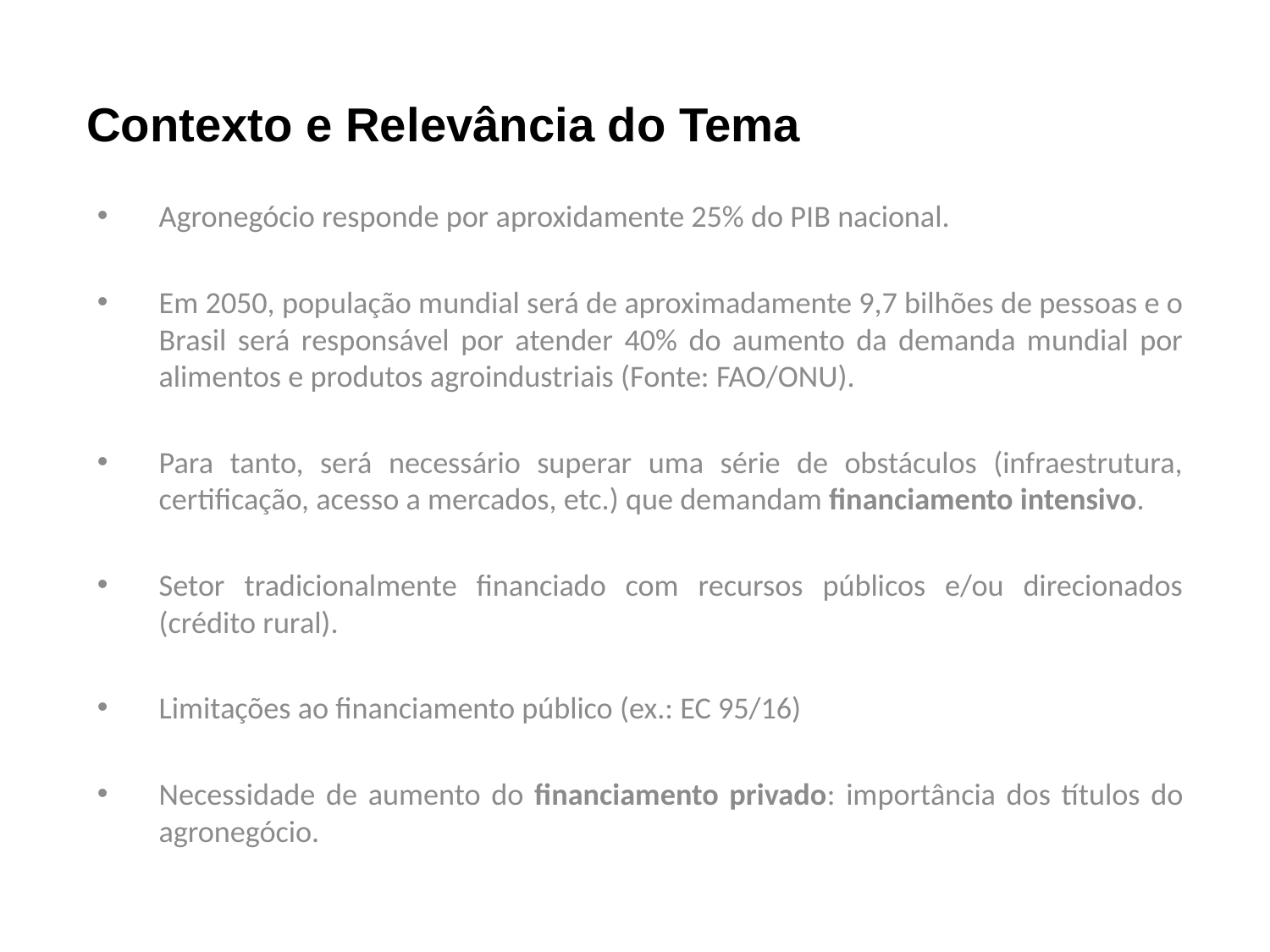

# Contexto e Relevância do Tema
Agronegócio responde por aproxidamente 25% do PIB nacional.

Em 2050, população mundial será de aproximadamente 9,7 bilhões de pessoas e o Brasil será responsável por atender 40% do aumento da demanda mundial por alimentos e produtos agroindustriais (Fonte: FAO/ONU).

Para tanto, será necessário superar uma série de obstáculos (infraestrutura, certificação, acesso a mercados, etc.) que demandam financiamento intensivo.

Setor tradicionalmente financiado com recursos públicos e/ou direcionados (crédito rural).

Limitações ao financiamento público (ex.: EC 95/16)

Necessidade de aumento do financiamento privado: importância dos títulos do agronegócio.